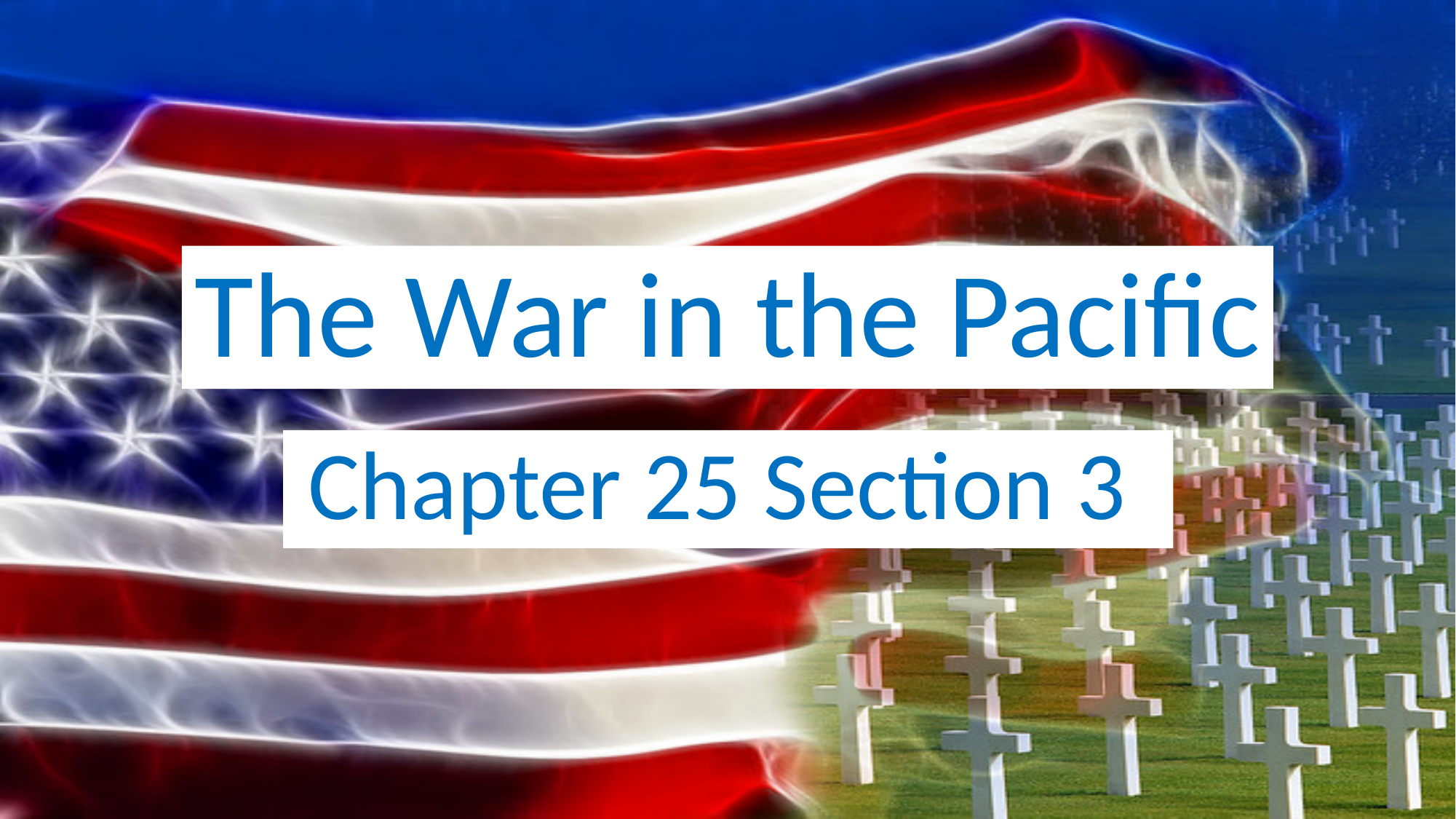

# The War in the Pacific
Chapter 25 Section 3